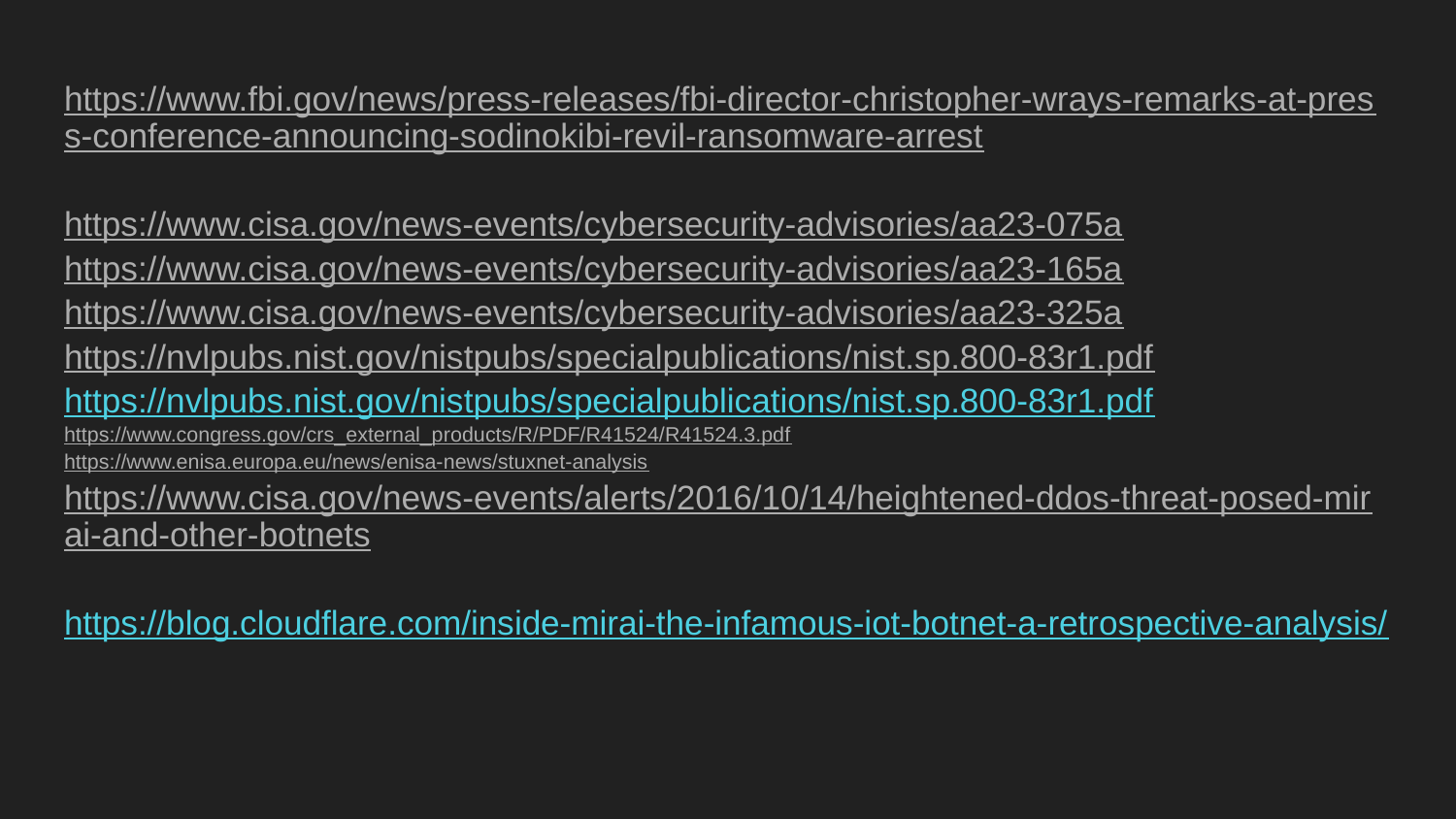

https://www.fbi.gov/news/press-releases/fbi-director-christopher-wrays-remarks-at-press-conference-announcing-sodinokibi-revil-ransomware-arrest
https://www.cisa.gov/news-events/cybersecurity-advisories/aa23-075a
https://www.cisa.gov/news-events/cybersecurity-advisories/aa23-165a
https://www.cisa.gov/news-events/cybersecurity-advisories/aa23-325a
https://nvlpubs.nist.gov/nistpubs/specialpublications/nist.sp.800-83r1.pdf
https://nvlpubs.nist.gov/nistpubs/specialpublications/nist.sp.800-83r1.pdf
https://www.congress.gov/crs_external_products/R/PDF/R41524/R41524.3.pdf
https://www.enisa.europa.eu/news/enisa-news/stuxnet-analysis
https://www.cisa.gov/news-events/alerts/2016/10/14/heightened-ddos-threat-posed-mirai-and-other-botnets
https://blog.cloudflare.com/inside-mirai-the-infamous-iot-botnet-a-retrospective-analysis/